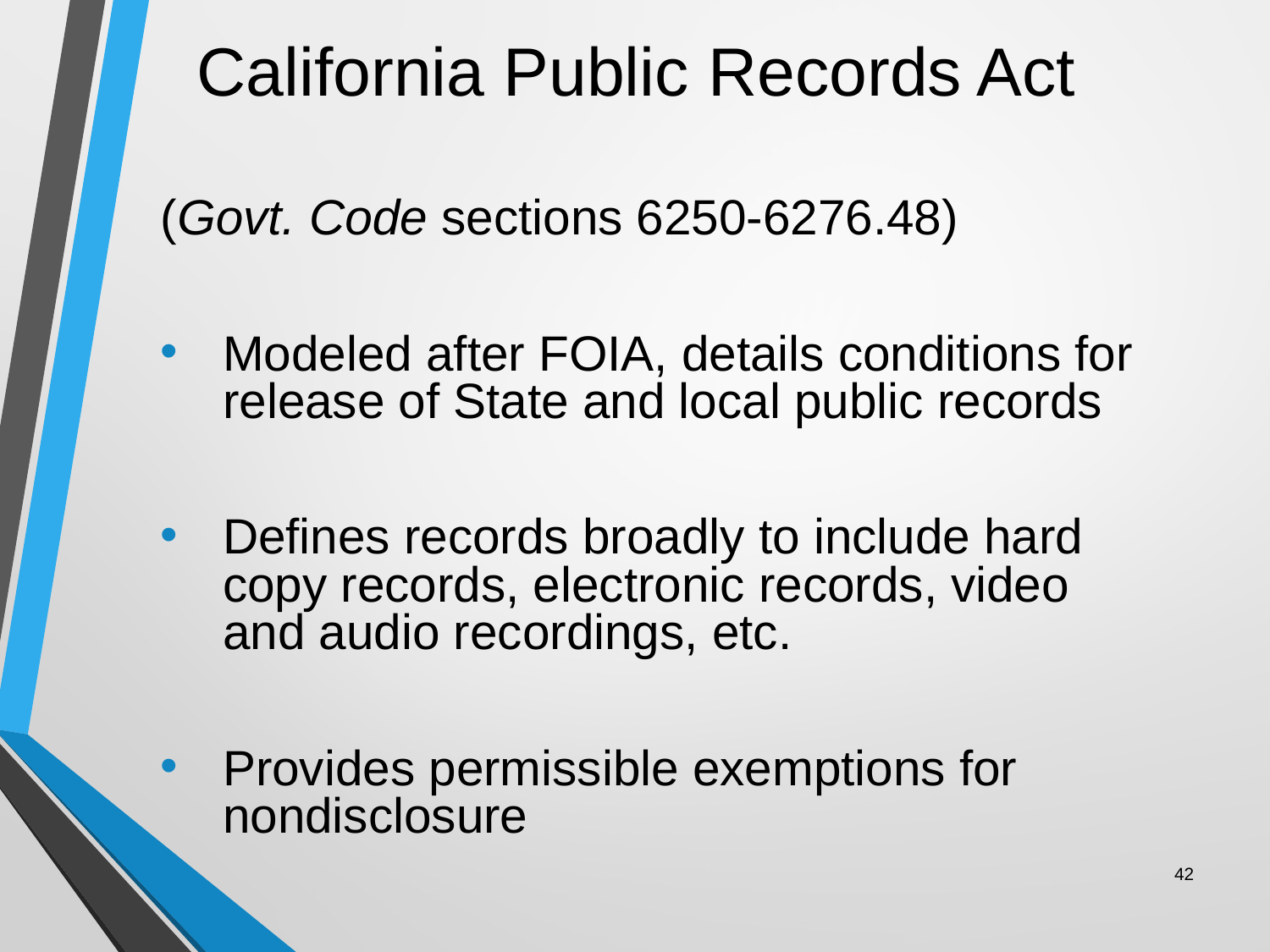

# California Public Records Act
(Govt. Code sections 6250-6276.48)

Modeled after FOIA, details conditions for release of State and local public records

Defines records broadly to include hard copy records, electronic records, video and audio recordings, etc.

Provides permissible exemptions for nondisclosure

42